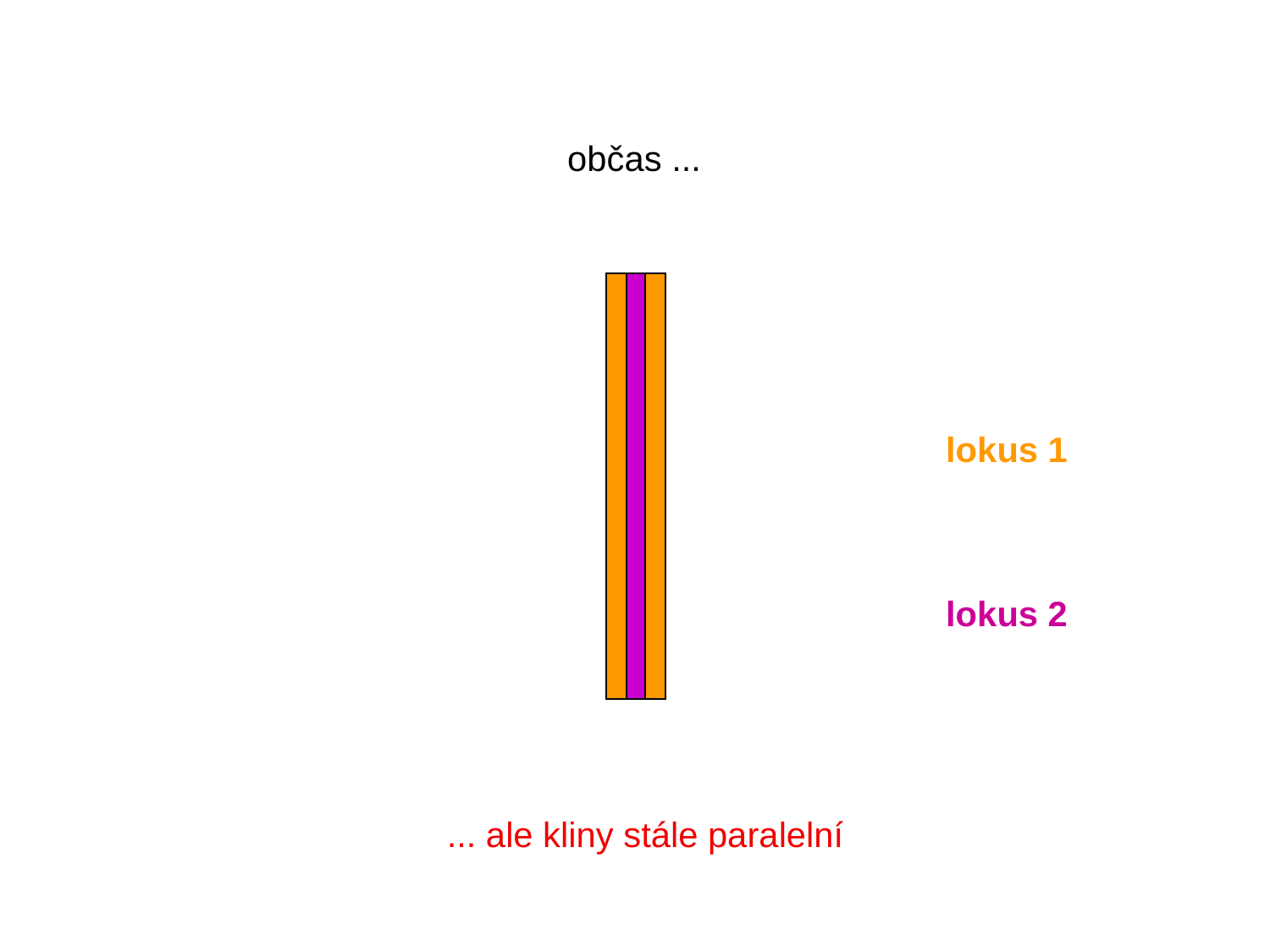

občas ...

lokus 1
lokus 2
... ale kliny stále paralelní